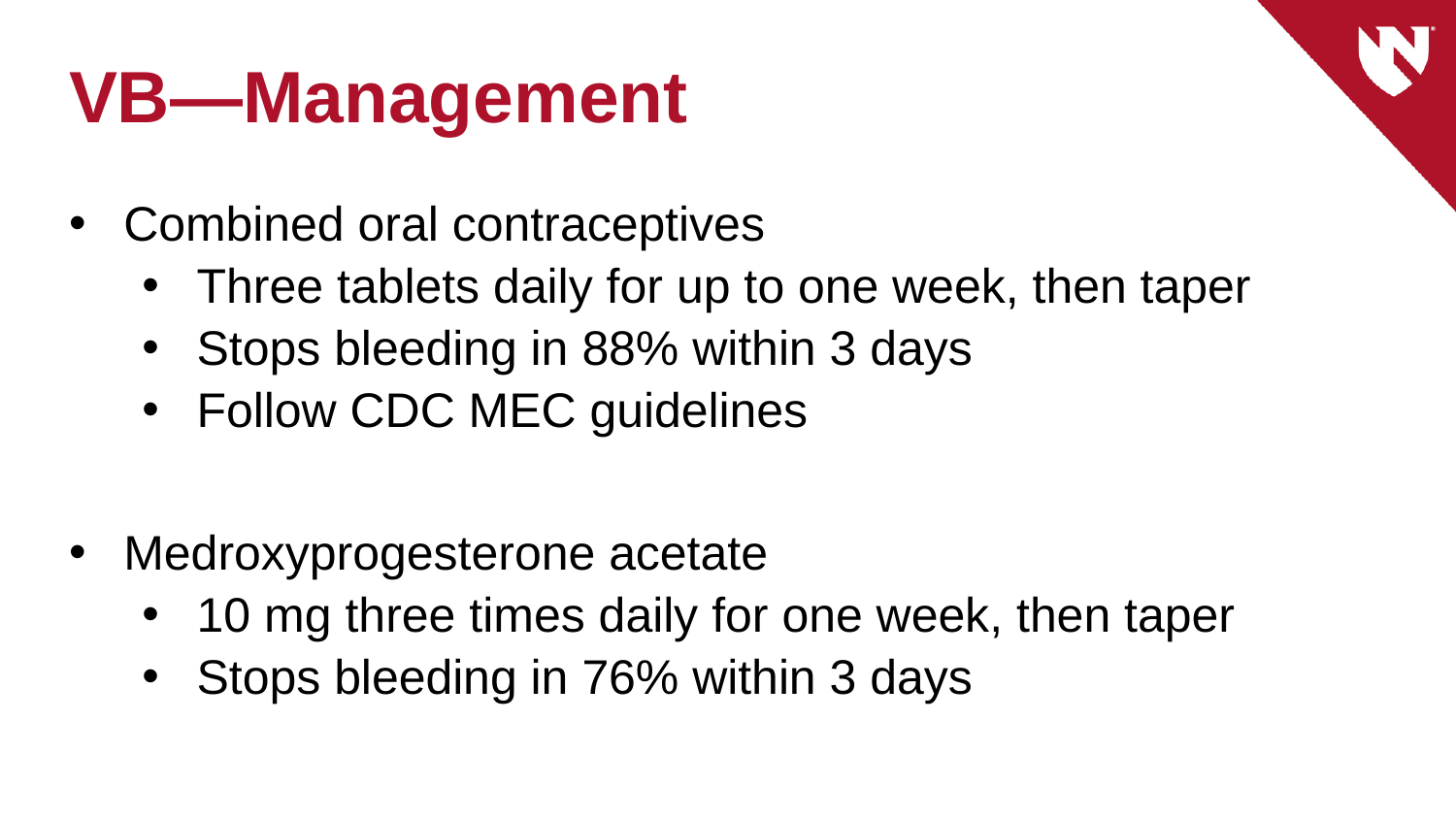

# VB—Management
Combined oral contraceptives
Three tablets daily for up to one week, then taper
Stops bleeding in 88% within 3 days
Follow CDC MEC guidelines

Medroxyprogesterone acetate
10 mg three times daily for one week, then taper
Stops bleeding in 76% within 3 days